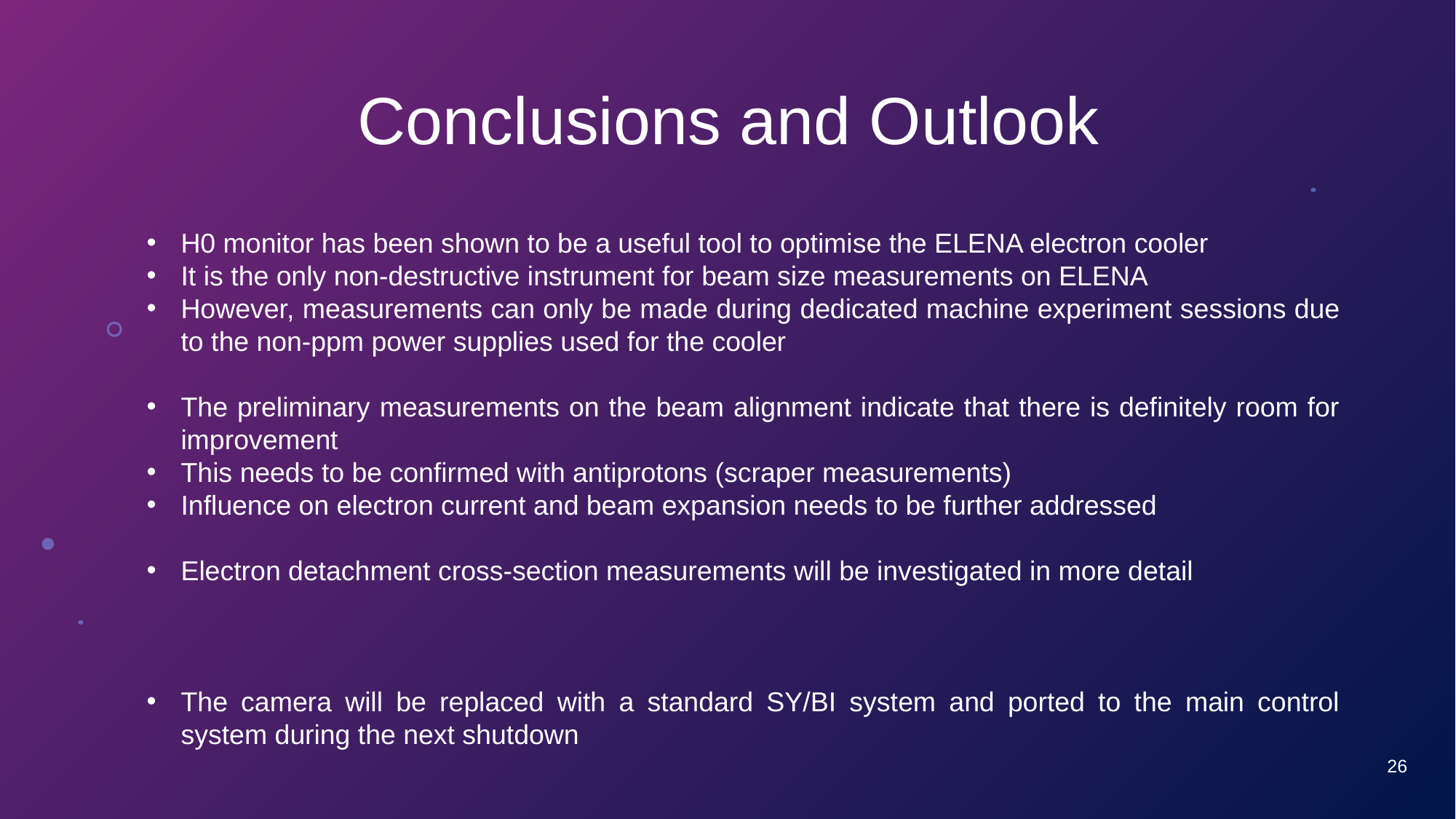

# Conclusions and Outlook
H0 monitor has been shown to be a useful tool to optimise the ELENA electron cooler
It is the only non-destructive instrument for beam size measurements on ELENA
However, measurements can only be made during dedicated machine experiment sessions due to the non-ppm power supplies used for the cooler

The preliminary measurements on the beam alignment indicate that there is definitely room for improvement
This needs to be confirmed with antiprotons (scraper measurements)
Influence on electron current and beam expansion needs to be further addressed

Electron detachment cross-section measurements will be investigated in more detail

The camera will be replaced with a standard SY/BI system and ported to the main control system during the next shutdown
26